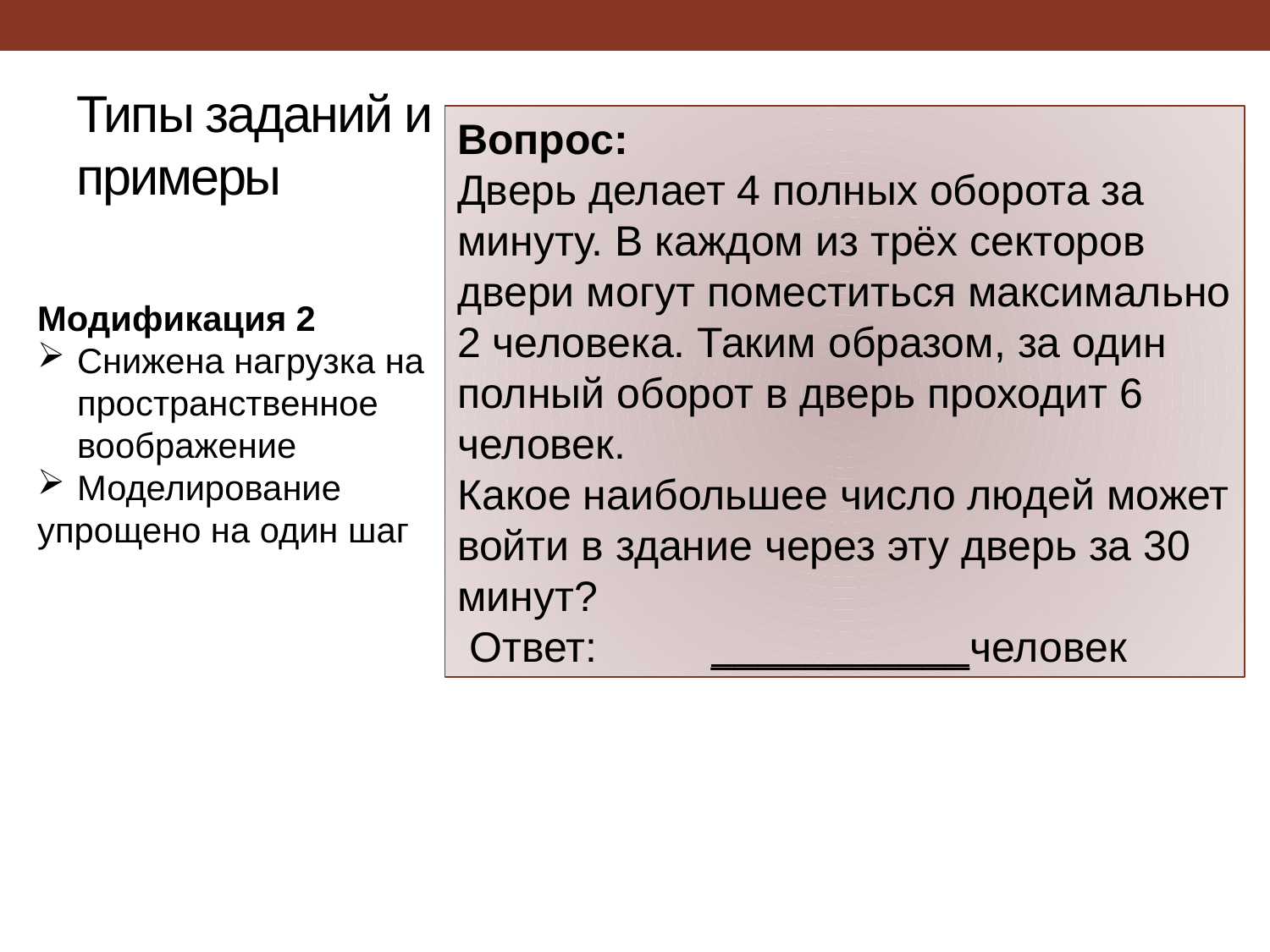

# Типы заданий и примеры
Вопрос:
Дверь делает 4 полных оборота за минуту. В каждом из трёх секторов двери могут поместиться максимально 2 человека. Таким образом, за один полный оборот в дверь проходит 6 человек.
Какое наибольшее число людей может войти в здание через эту дверь за 30 минут?
 Ответ: 	___________человек
Модификация 2
Снижена нагрузка на пространственное воображение
Моделирование
упрощено на один шаг